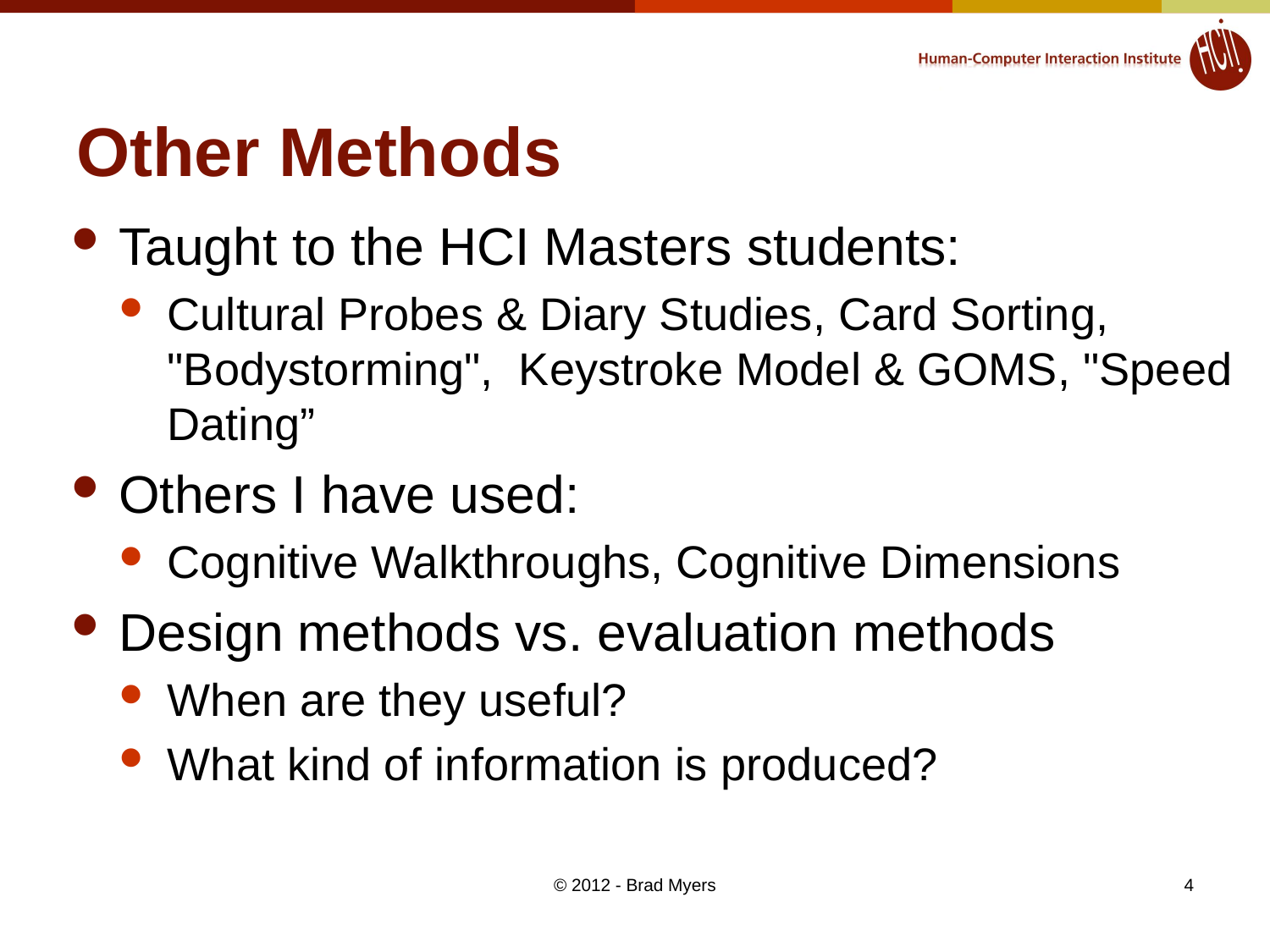

# Other Methods
Taught to the HCI Masters students:
Cultural Probes & Diary Studies, Card Sorting, "Bodystorming",  Keystroke Model & GOMS, "Speed Dating”
Others I have used:
Cognitive Walkthroughs, Cognitive Dimensions
Design methods vs. evaluation methods
When are they useful?
What kind of information is produced?
© 2012 - Brad Myers
4